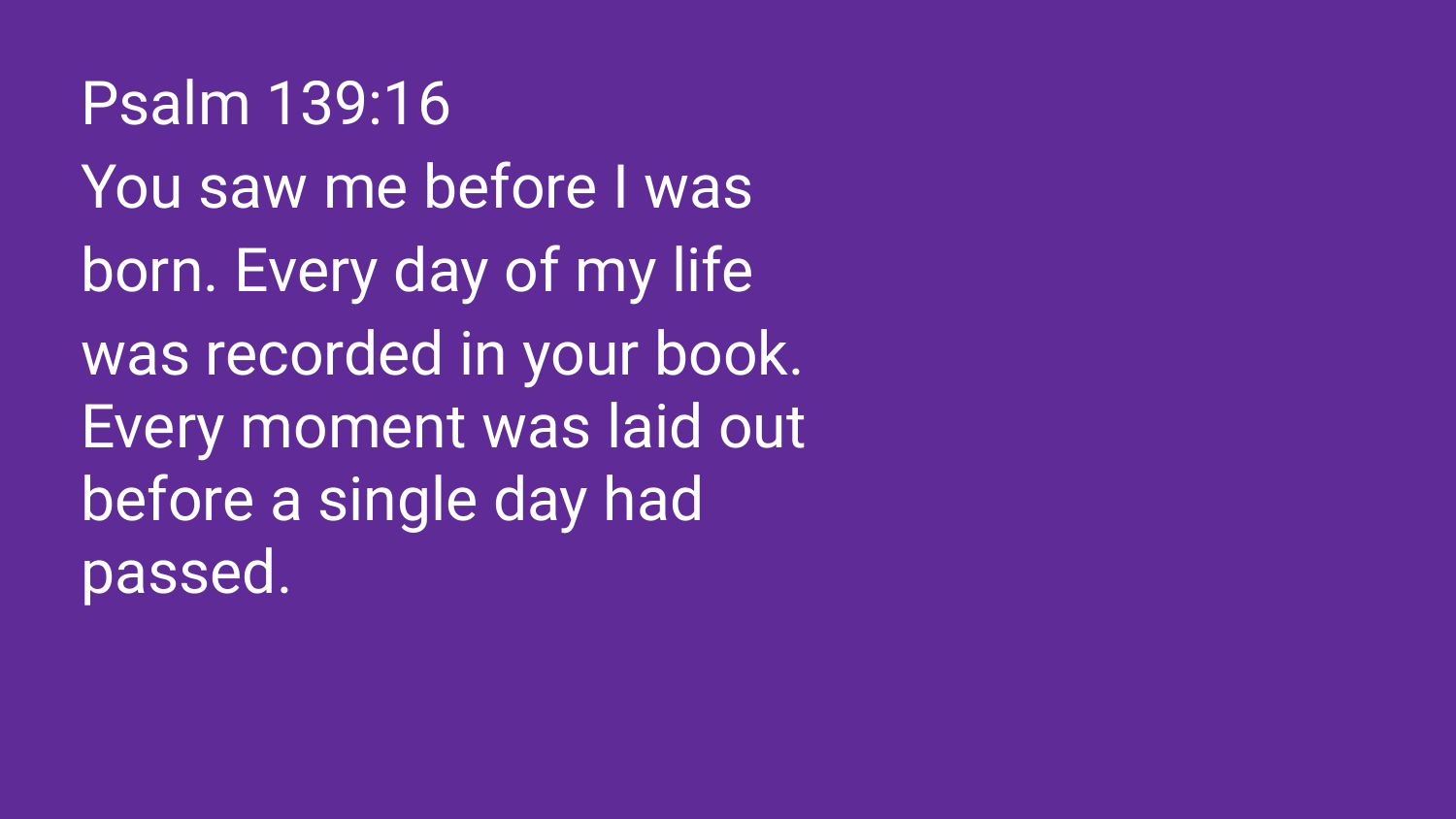

Psalm 139:16
You saw me before I was born. Every day of my life was recorded in your book.
Every moment was laid out
before a single day had passed.